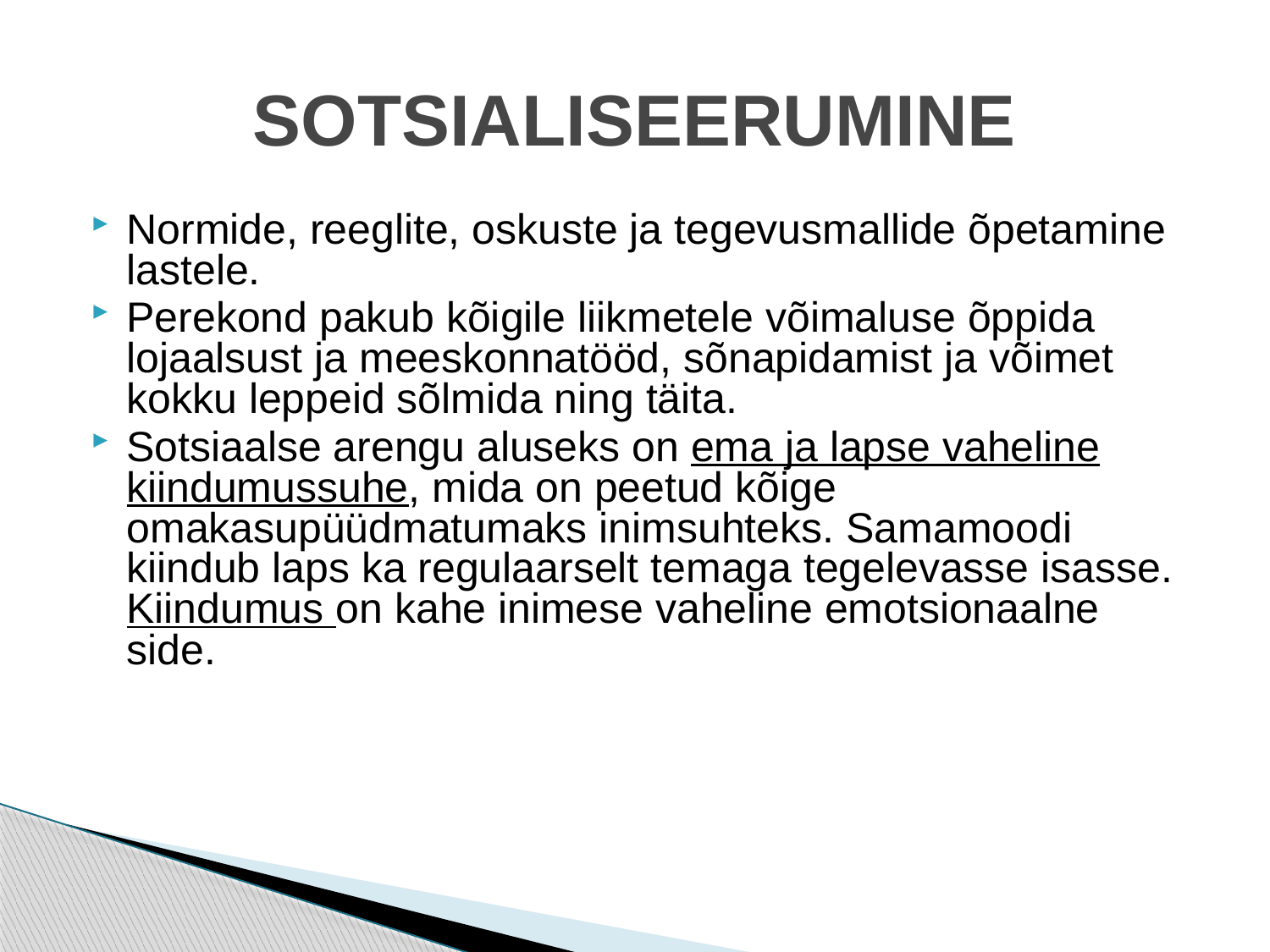

# SOTSIALISEERUMINE
Normide, reeglite, oskuste ja tegevusmallide õpetamine lastele.
Perekond pakub kõigile liikmetele võimaluse õppida lojaalsust ja meeskonnatööd, sõnapidamist ja võimet kokku leppeid sõlmida ning täita.
Sotsiaalse arengu aluseks on ema ja lapse vaheline kiindumussuhe, mida on peetud kõige omakasupüüdmatumaks inimsuhteks. Samamoodi kiindub laps ka regulaarselt temaga tegelevasse isasse. Kiindumus on kahe inimese vaheline emotsionaalne side.